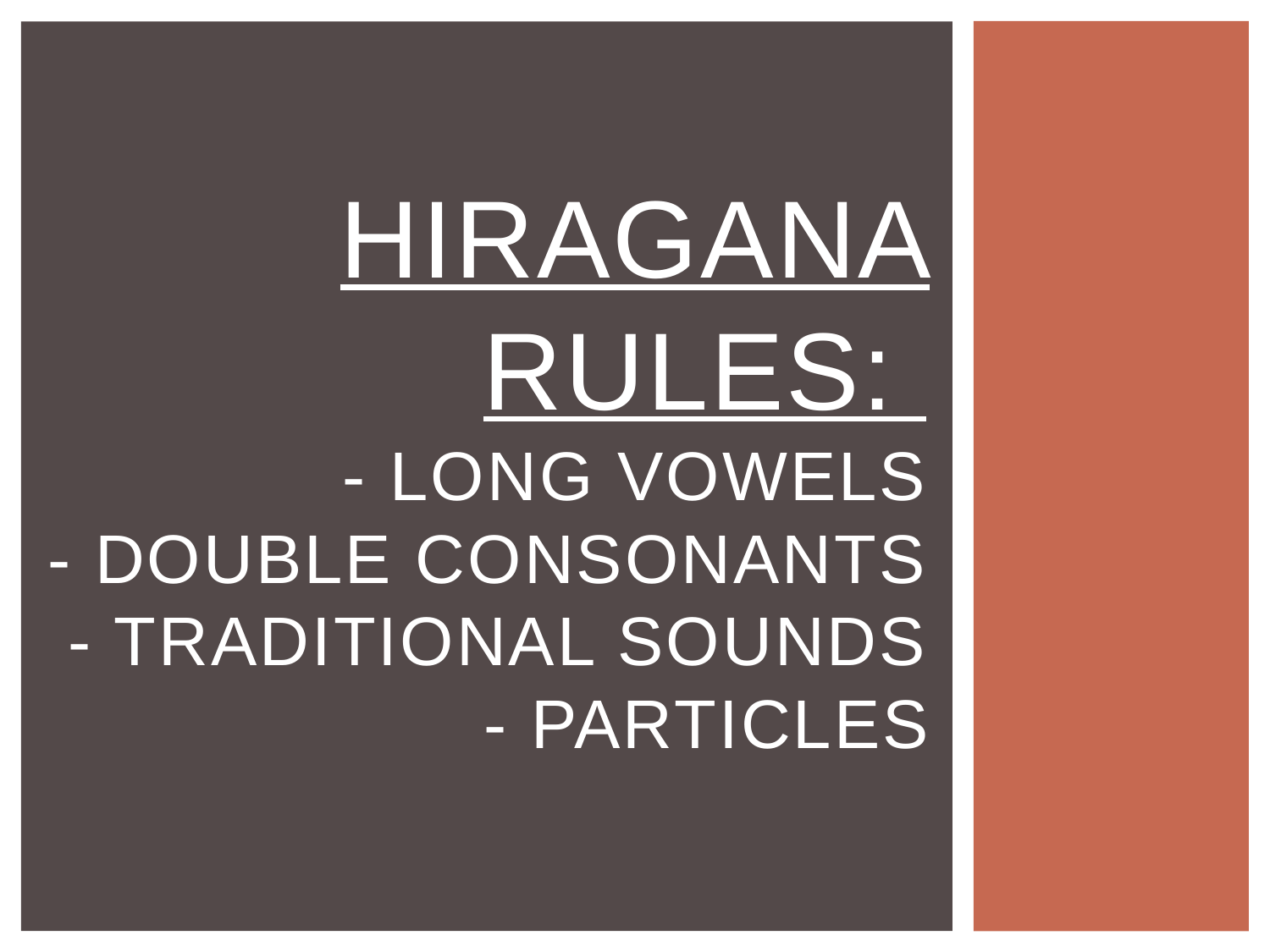

# Hiragana Rules: - Long vowels - Double consonants - Traditional sounds - Particles